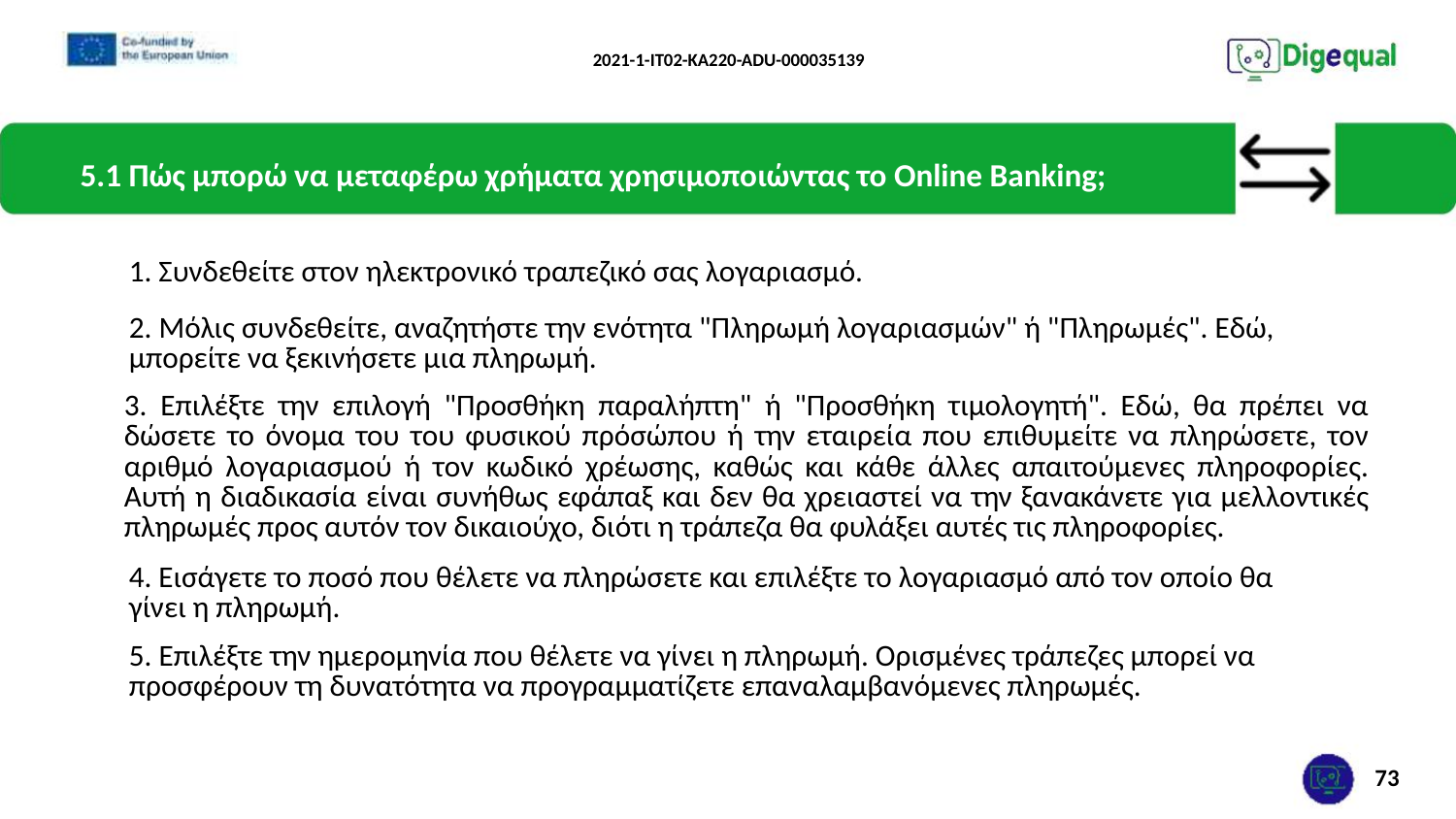

2021-1-IT02-KA220-ADU-000035139
5.1 Πώς μπορώ να μεταφέρω χρήματα χρησιμοποιώντας το Online Banking;
1. Συνδεθείτε στον ηλεκτρονικό τραπεζικό σας λογαριασμό.
2. Μόλις συνδεθείτε, αναζητήστε την ενότητα "Πληρωμή λογαριασμών" ή "Πληρωμές". Εδώ, μπορείτε να ξεκινήσετε μια πληρωμή.
3. Επιλέξτε την επιλογή "Προσθήκη παραλήπτη" ή "Προσθήκη τιμολογητή". Εδώ, θα πρέπει να δώσετε το όνομα του του φυσικού πρόσώπου ή την εταιρεία που επιθυμείτε να πληρώσετε, τον αριθμό λογαριασμού ή τον κωδικό χρέωσης, καθώς και κάθε άλλες απαιτούμενες πληροφορίες. Αυτή η διαδικασία είναι συνήθως εφάπαξ και δεν θα χρειαστεί να την ξανακάνετε για μελλοντικές πληρωμές προς αυτόν τον δικαιούχο, διότι η τράπεζα θα φυλάξει αυτές τις πληροφορίες.
4. Εισάγετε το ποσό που θέλετε να πληρώσετε και επιλέξτε το λογαριασμό από τον οποίο θα γίνει η πληρωμή.
5. Επιλέξτε την ημερομηνία που θέλετε να γίνει η πληρωμή. Ορισμένες τράπεζες μπορεί να προσφέρουν τη δυνατότητα να προγραμματίζετε επαναλαμβανόμενες πληρωμές.
73